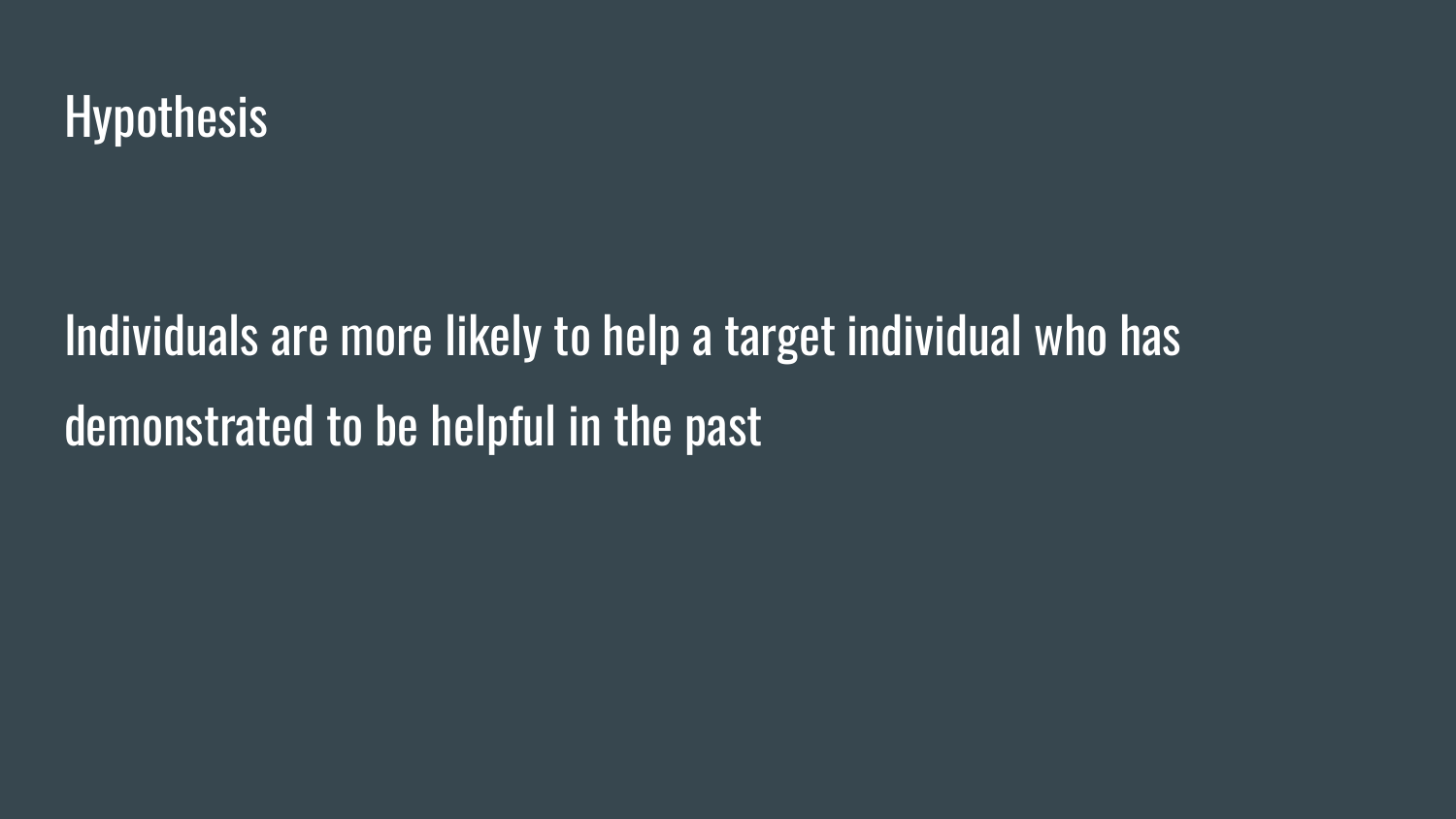

# Hypothesis

Individuals are more likely to help a target individual who has demonstrated to be helpful in the past